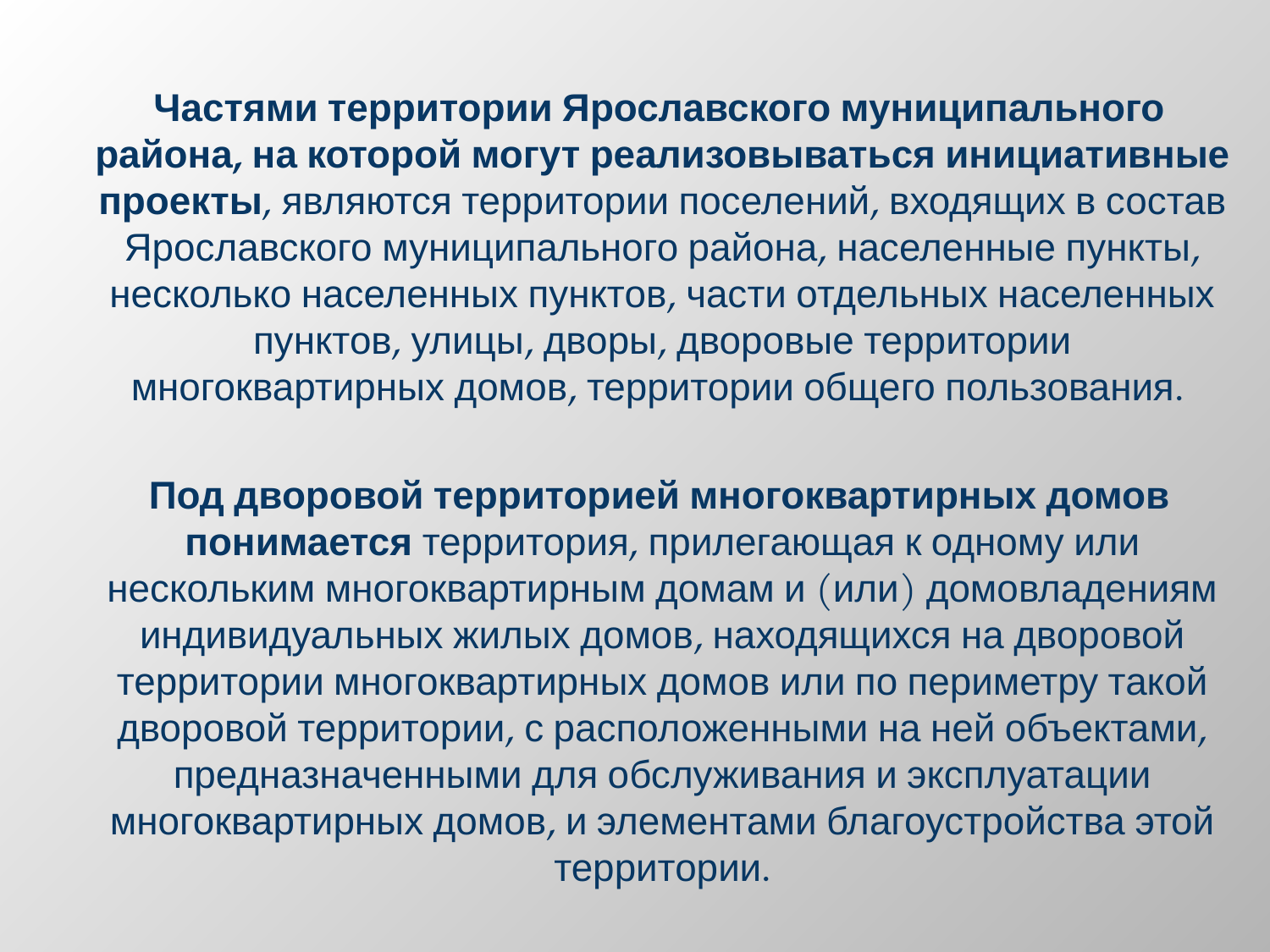

Частями территории Ярославского муниципального района, на которой могут реализовываться инициативные проекты, являются территории поселений, входящих в состав Ярославского муниципального района, населенные пункты, несколько населенных пунктов, части отдельных населенных пунктов, улицы, дворы, дворовые территории многоквартирных домов, территории общего пользования.

Под дворовой территорией многоквартирных домов понимается территория, прилегающая к одному или нескольким многоквартирным домам и (или) домовладениям индивидуальных жилых домов, находящихся на дворовой территории многоквартирных домов или по периметру такой дворовой территории, с расположенными на ней объектами, предназначенными для обслуживания и эксплуатации многоквартирных домов, и элементами благоустройства этой территории.